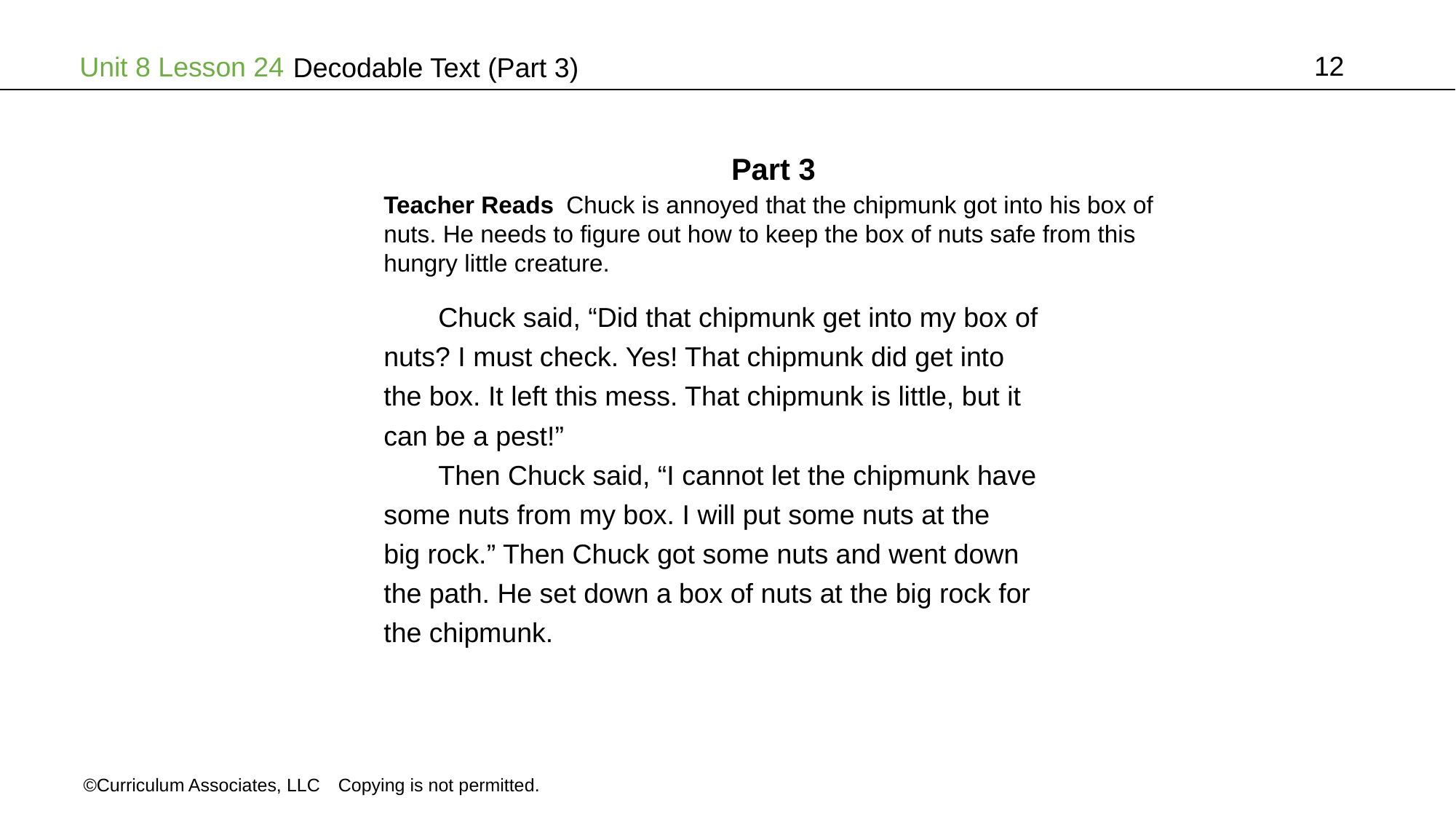

12
# Decodable Text (Part 3)
Part 3

Teacher Reads Chuck is annoyed that the chipmunk got into his box of
nuts. He needs to figure out how to keep the box of nuts safe from this
hungry little creature.
Chuck said, “Did that chipmunk get into my box of
nuts? I must check. Yes! That chipmunk did get into
the box. It left this mess. That chipmunk is little, but it
can be a pest!”
Then Chuck said, “I cannot let the chipmunk have
some nuts from my box. I will put some nuts at the
big rock.” Then Chuck got some nuts and went down
the path. He set down a box of nuts at the big rock for
the chipmunk.